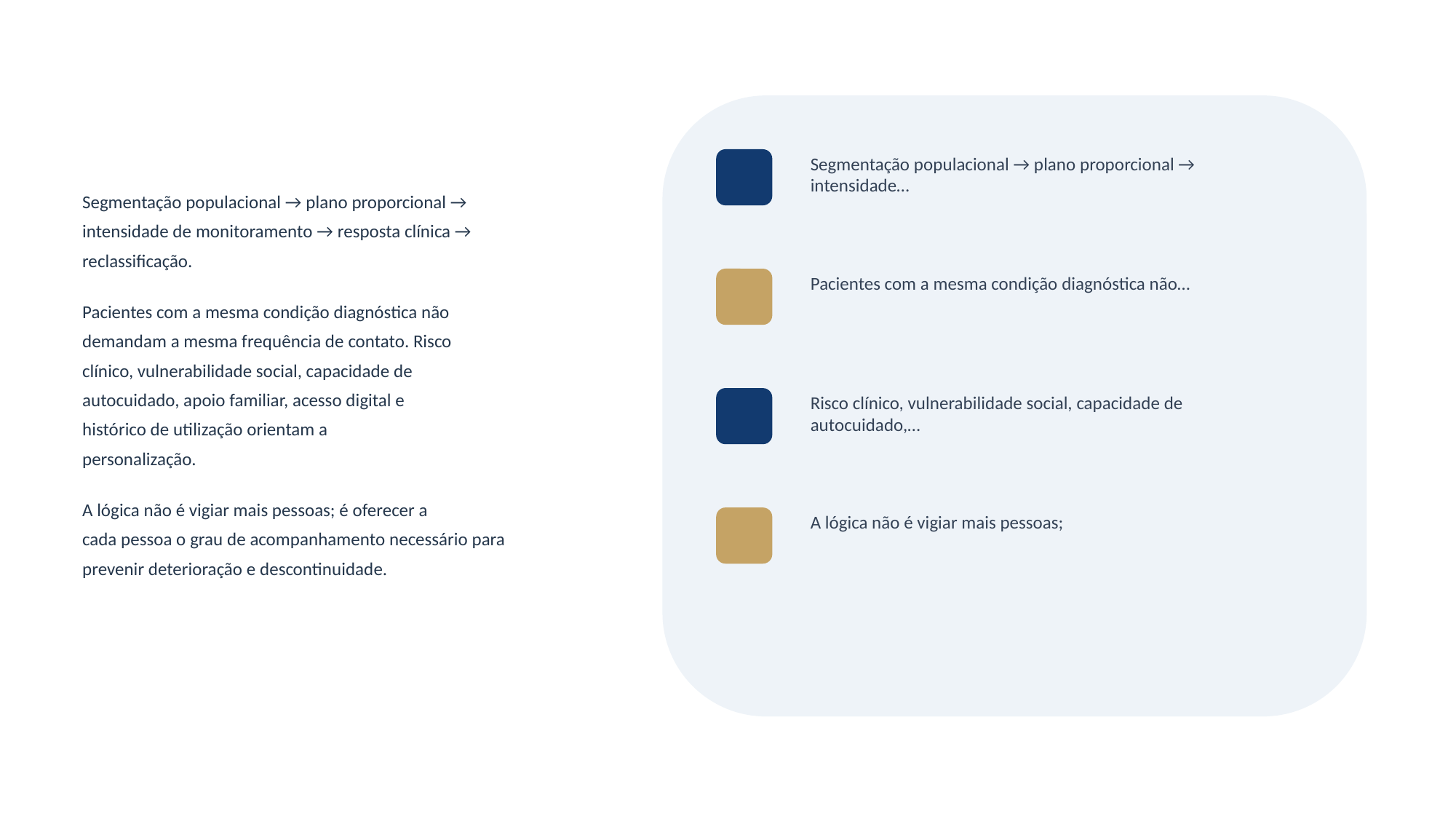

Segmentação populacional → plano proporcional → intensidade…

Segmentação populacional → plano proporcional →
intensidade de monitoramento → resposta clínica →
reclassificação.

Pacientes com a mesma condição diagnóstica não
demandam a mesma frequência de contato. Risco
clínico, vulnerabilidade social, capacidade de
autocuidado, apoio familiar, acesso digital e
histórico de utilização orientam a
personalização.

A lógica não é vigiar mais pessoas; é oferecer a
cada pessoa o grau de acompanhamento necessário para
prevenir deterioração e descontinuidade.
Pacientes com a mesma condição diagnóstica não…

Risco clínico, vulnerabilidade social, capacidade de autocuidado,…

A lógica não é vigiar mais pessoas;